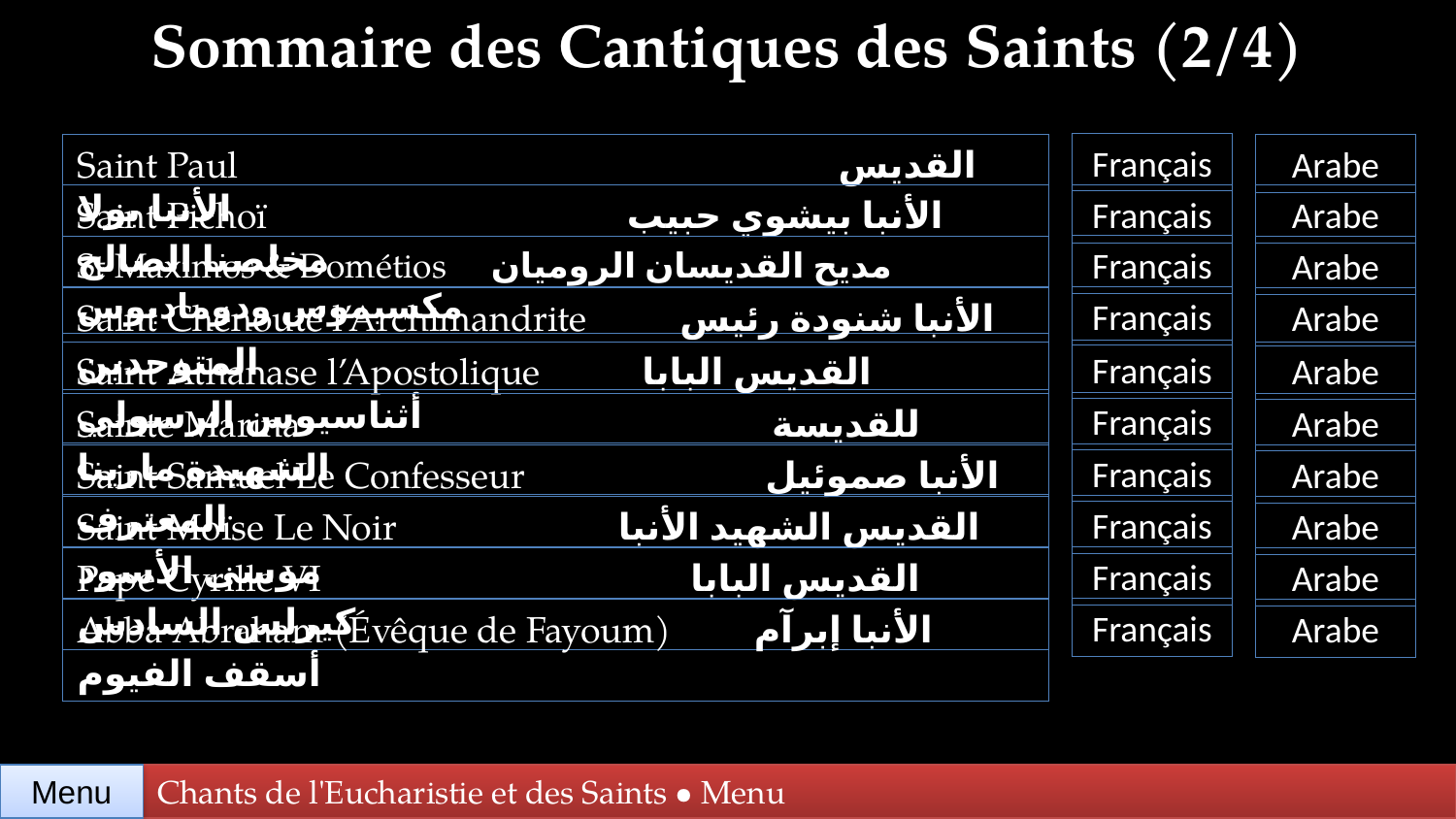

Sommaire des Cantiques des Saints (2/4)
Français
Saint Paul                                                                 القديس الأنبا بولا
Arabe
Saint Pichoï                                       الأنبا بيشوي حبيب مخلصنا الصالح
Français
Arabe
Français
St Maximos & Dométios     مديح القديسان الروميان مكسيموس ودوماديوس
Arabe
Français
Saint Chénouté l’Archimandrite          الأنبا شنودة رئيس المتوحدين
Arabe
Français
Saint Athanase l’Apostolique           القديس البابا أثناسيوس الرسولي
Arabe
Français
Sainte Marina                                                   للقديسة الشهيدة مارينا
Arabe
Français
Saint Samuel Le Confesseur                          الأنبا صموئيل المعترف
Arabe
Français
Saint Moïse Le Noir                        القديس الشهيد الأنبا موسى الأسود
Arabe
Français
Pape Cyrille VI                                        القديس البابا كيرلس السادس
Arabe
Français
Abba Abraham (Évêque de Fayoum)         الأنبا إبرآم أسقف الفيوم
Arabe
Menu
Chants de l'Eucharistie et des Saints • Menu